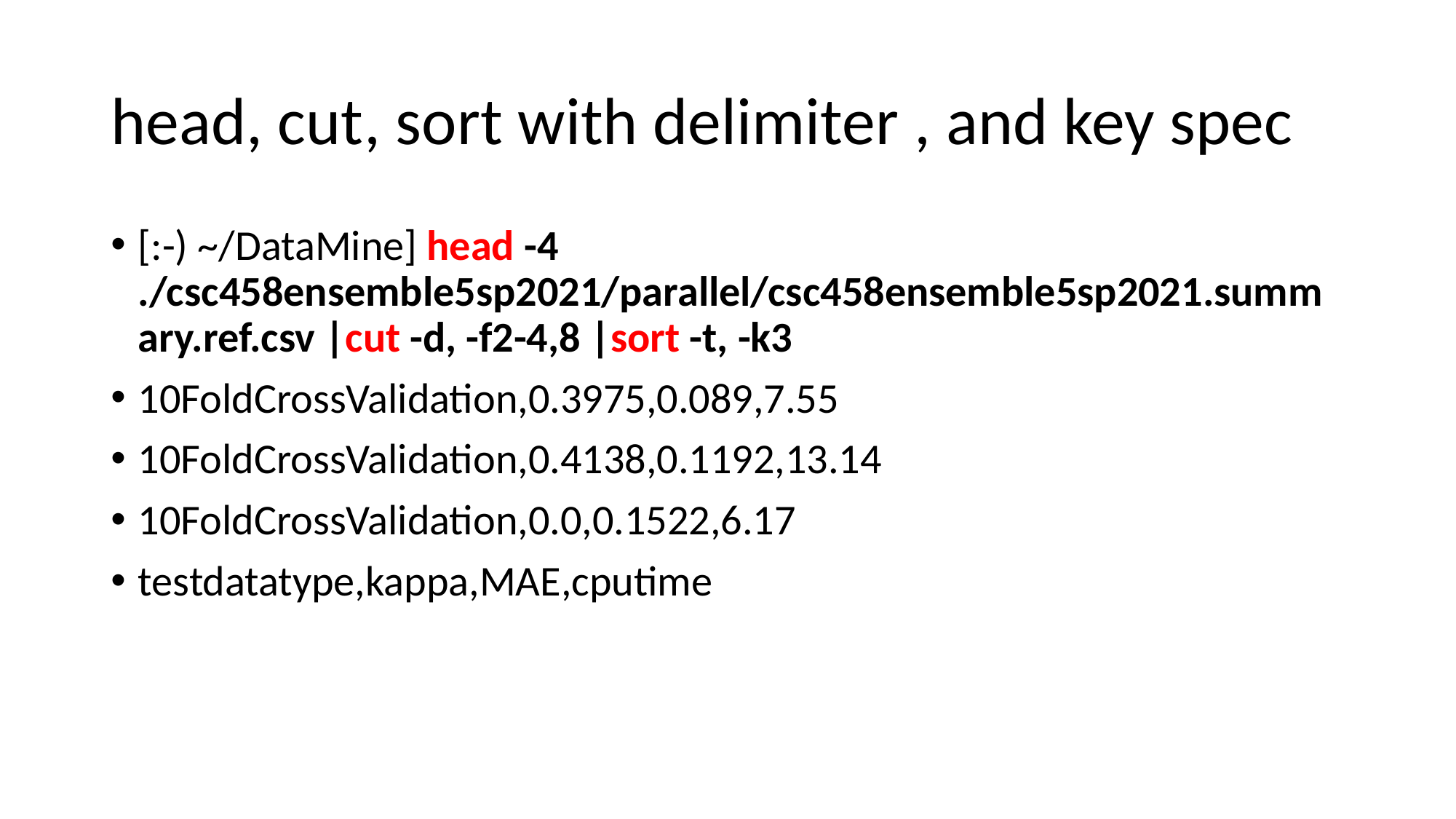

# head, cut, sort with delimiter , and key spec
[:-) ~/DataMine] head -4 ./csc458ensemble5sp2021/parallel/csc458ensemble5sp2021.summary.ref.csv |cut -d, -f2-4,8 |sort -t, -k3
10FoldCrossValidation,0.3975,0.089,7.55
10FoldCrossValidation,0.4138,0.1192,13.14
10FoldCrossValidation,0.0,0.1522,6.17
testdatatype,kappa,MAE,cputime